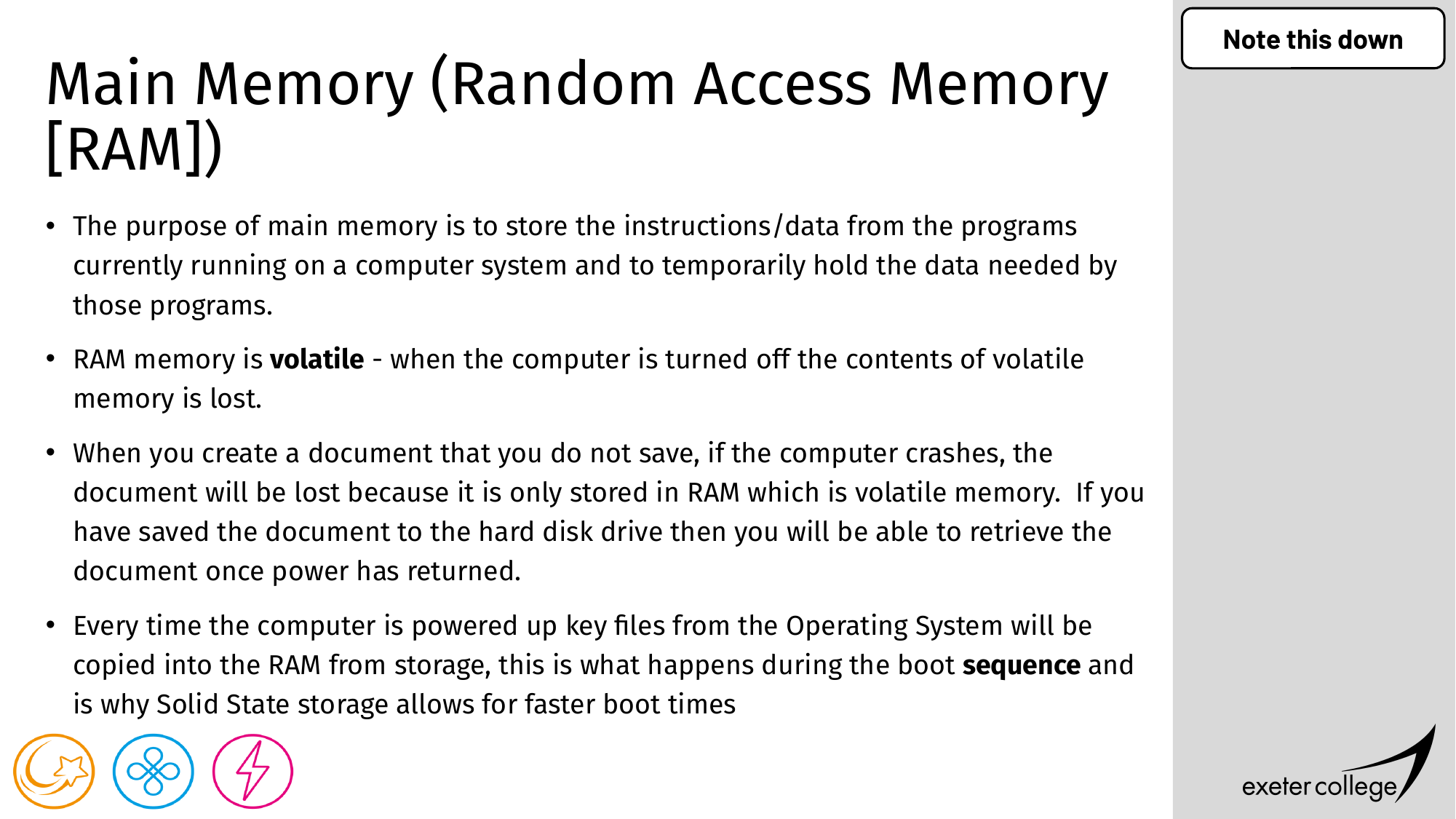

Note this down
# Main Memory (Random Access Memory [RAM])
The purpose of main memory is to store the instructions/data from the programs currently running on a computer system and to temporarily hold the data needed by those programs.
RAM memory is volatile - when the computer is turned off the contents of volatile memory is lost.
When you create a document that you do not save, if the computer crashes, the document will be lost because it is only stored in RAM which is volatile memory.  If you have saved the document to the hard disk drive then you will be able to retrieve the document once power has returned.
Every time the computer is powered up key files from the Operating System will be copied into the RAM from storage, this is what happens during the boot sequence and is why Solid State storage allows for faster boot times